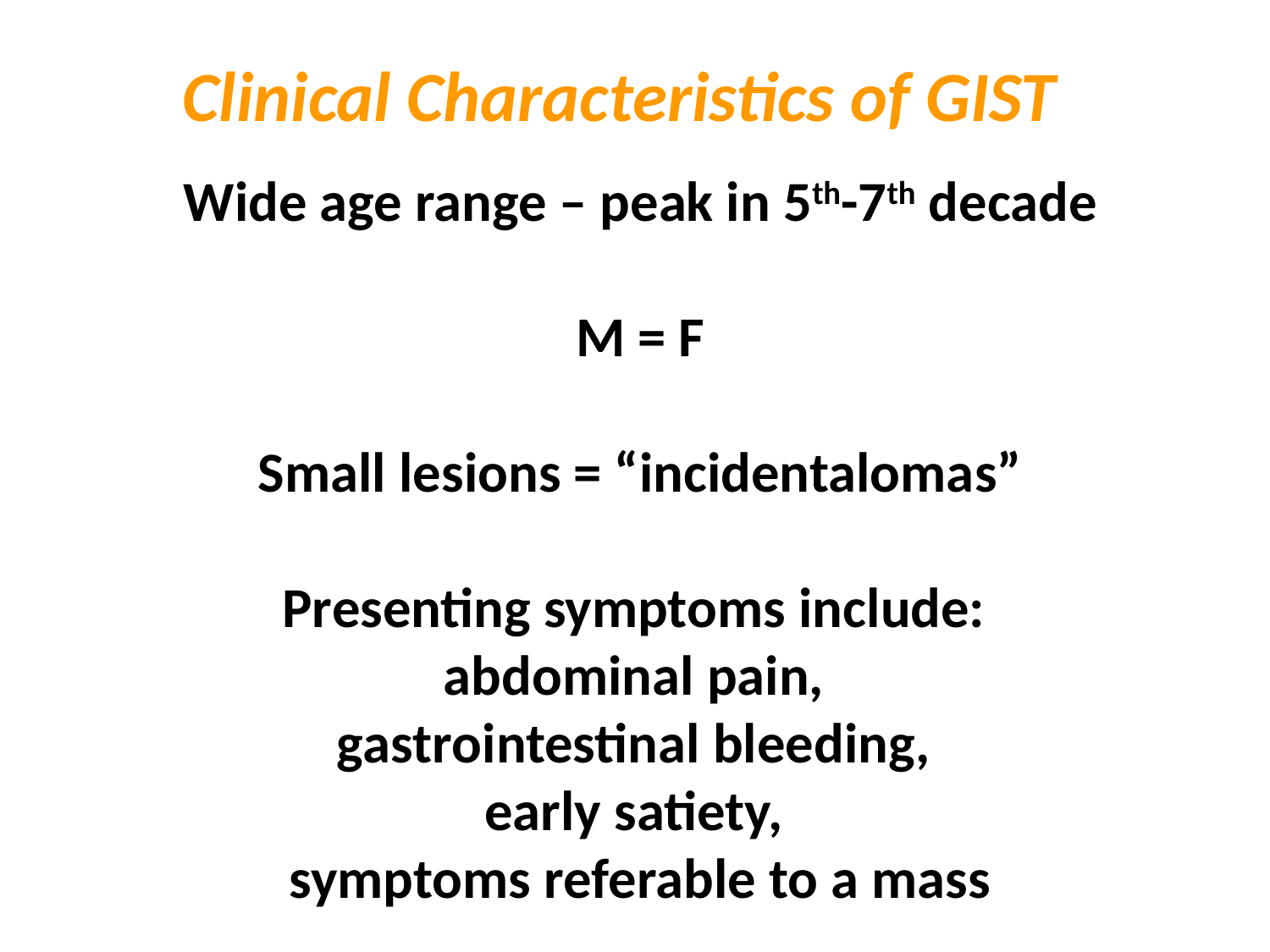

Clinical Characteristics of GIST
Wide age range – peak in 5th-7th decade

M = F

Small lesions = “incidentalomas”

Presenting symptoms include:
abdominal pain,
gastrointestinal bleeding,
early satiety,
symptoms referable to a mass